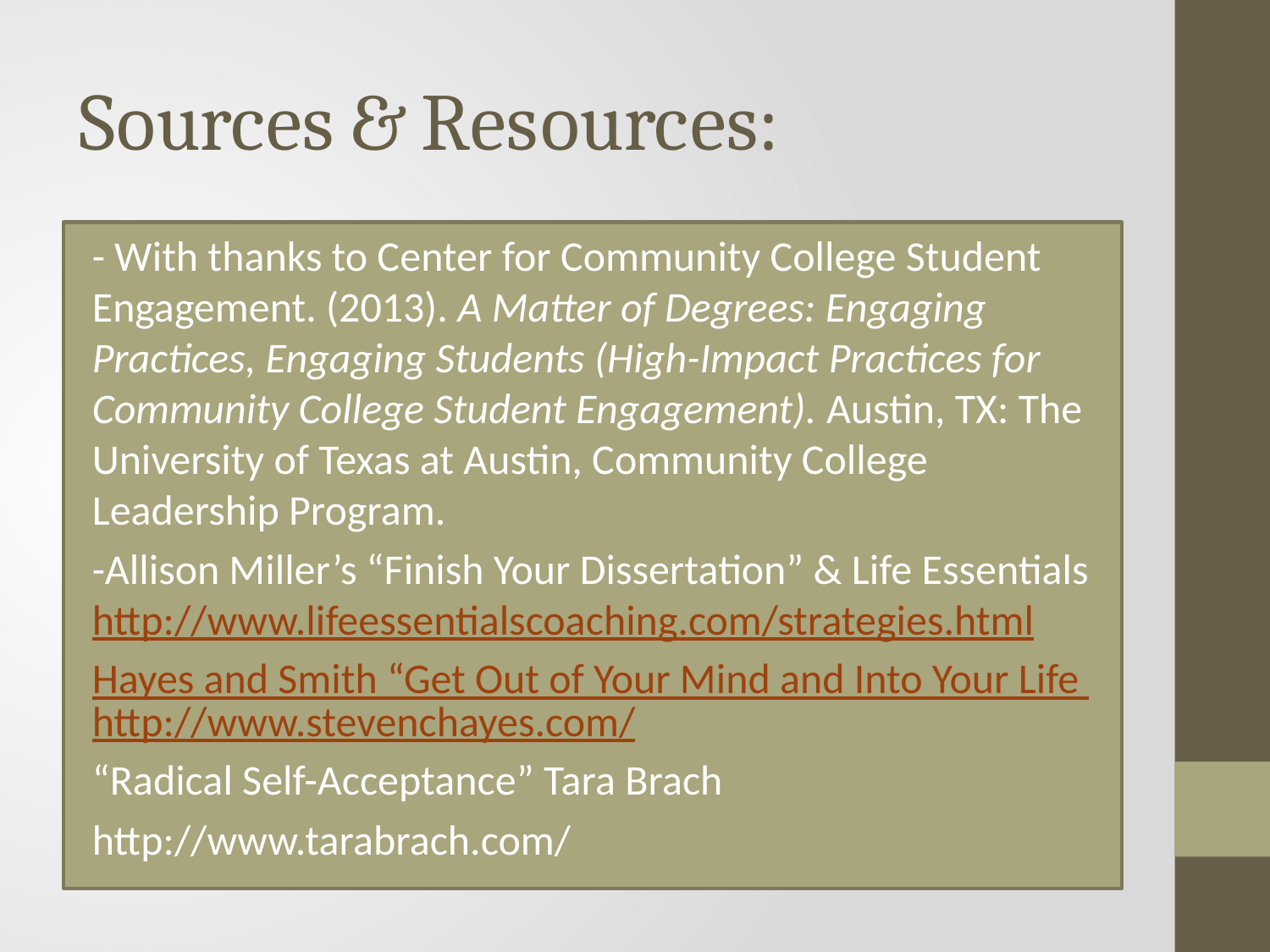

# Sources & Resources:
- With thanks to Center for Community College Student Engagement. (2013). A Matter of Degrees: Engaging Practices, Engaging Students (High-Impact Practices for Community College Student Engagement). Austin, TX: The University of Texas at Austin, Community College Leadership Program.
-Allison Miller’s “Finish Your Dissertation” & Life Essentials http://www.lifeessentialscoaching.com/strategies.html
Hayes and Smith “Get Out of Your Mind and Into Your Life http://www.stevenchayes.com/
“Radical Self-Acceptance” Tara Brach
http://www.tarabrach.com/